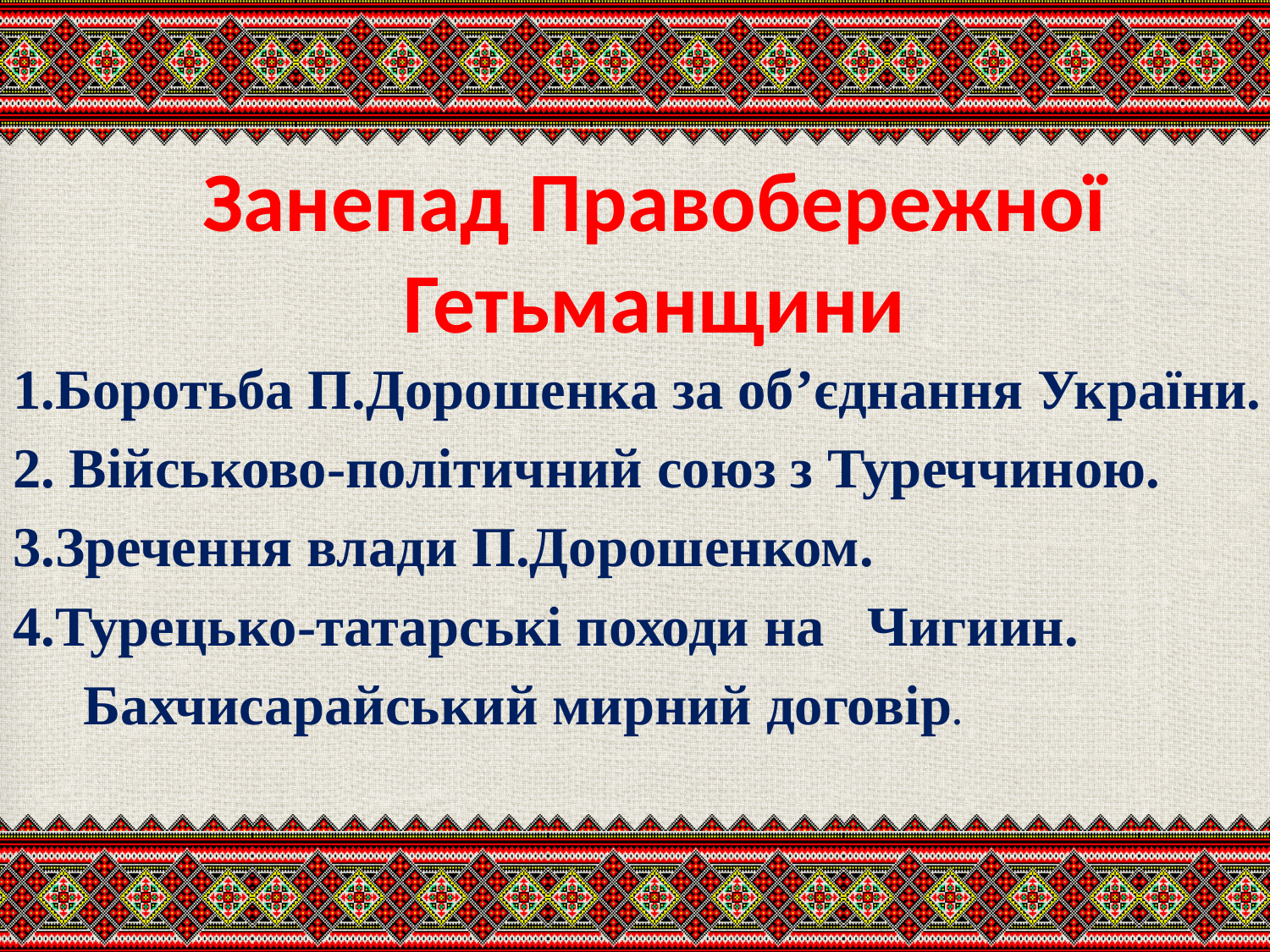

# Занепад Правобережної Гетьманщини
1.Боротьба П.Дорошенка за об’єднання України.
2. Військово-політичний союз з Туреччиною.
3.Зречення влади П.Дорошенком.
4.Турецько-татарські походи на   Чигиин.
     Бахчисарайський мирний договір.